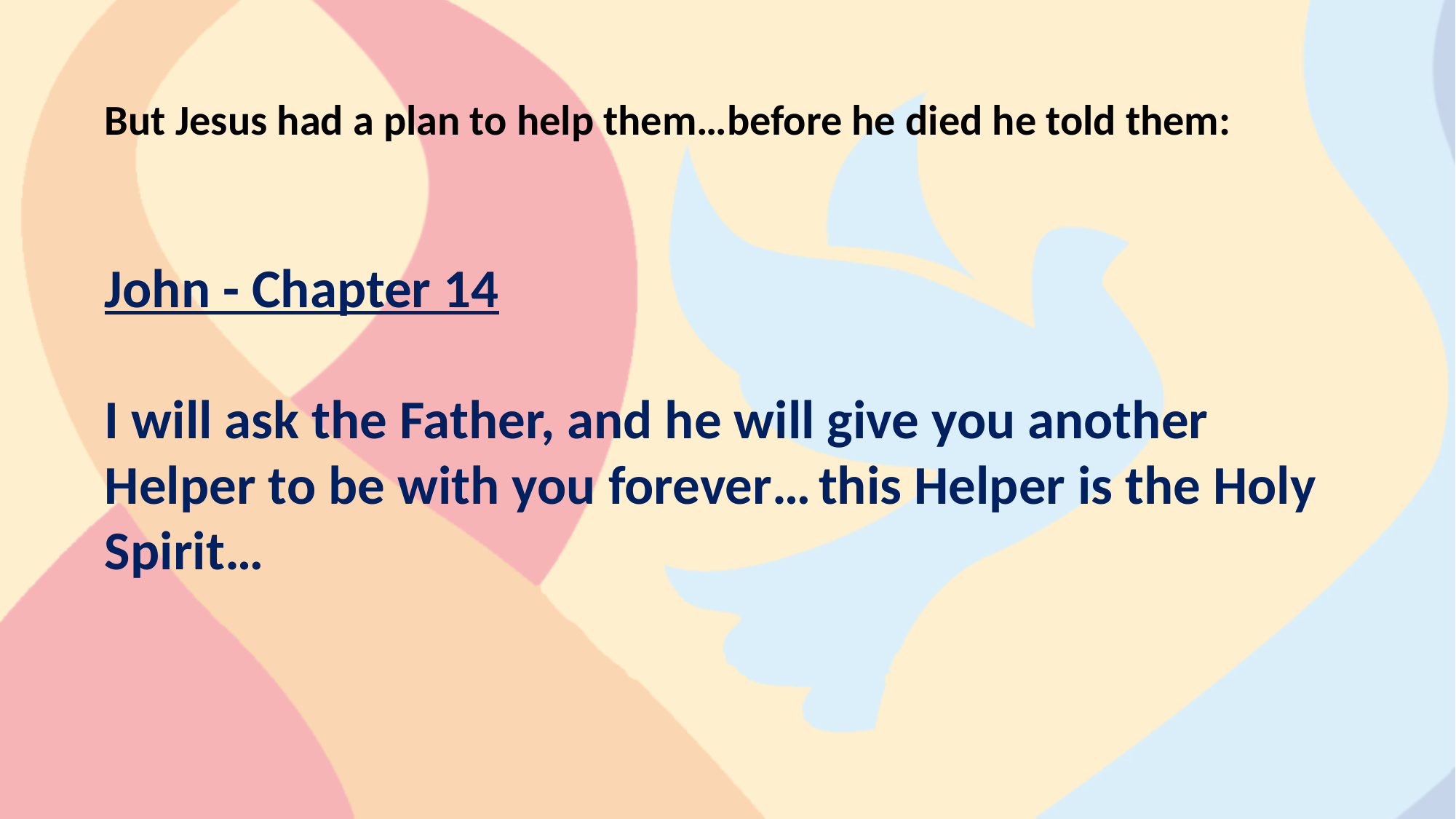

But Jesus had a plan to help them…before he died he told them:

John - Chapter 14

I will ask the Father, and he will give you another Helper to be with you forever… this Helper is the Holy Spirit…